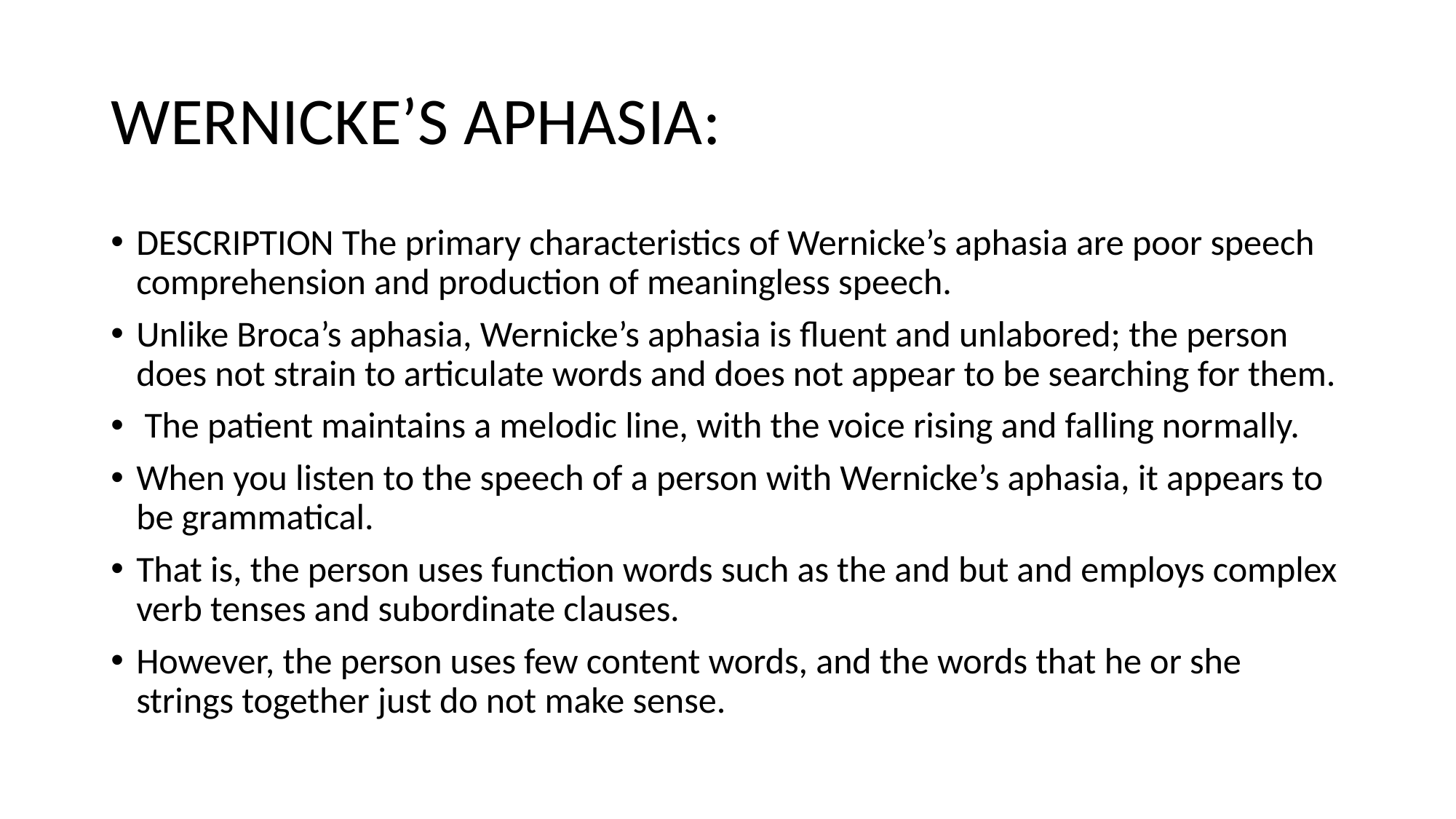

# WERNICKE’S APHASIA:
DESCRIPTION The primary characteristics of Wernicke’s aphasia are poor speech comprehension and production of meaningless speech.
Unlike Broca’s aphasia, Wernicke’s aphasia is fluent and unlabored; the person does not strain to articulate words and does not appear to be searching for them.
 The patient maintains a melodic line, with the voice rising and falling normally.
When you listen to the speech of a person with Wernicke’s aphasia, it appears to be grammatical.
That is, the person uses function words such as the and but and employs complex verb tenses and subordinate clauses.
However, the person uses few content words, and the words that he or she strings together just do not make sense.